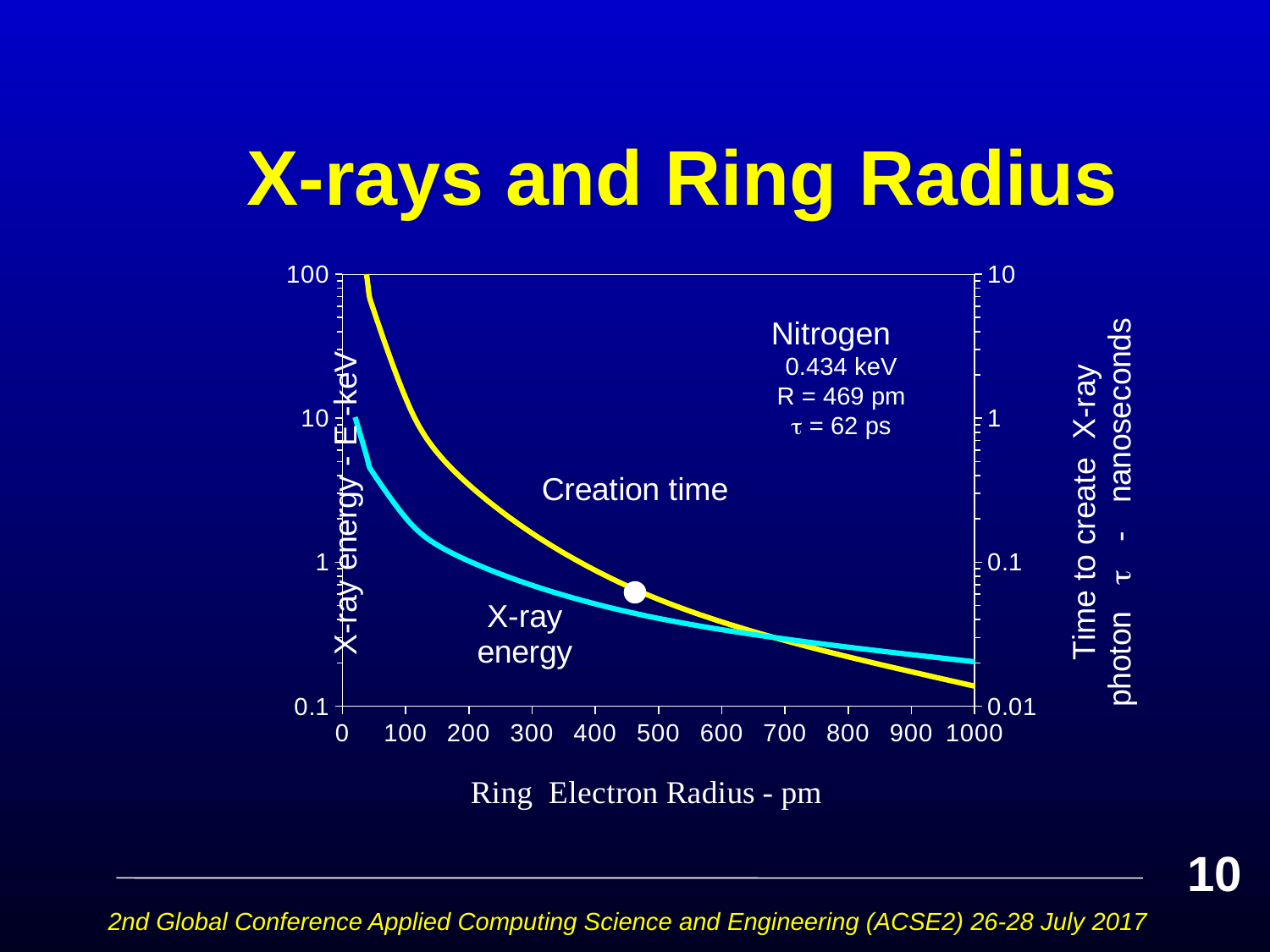

# X-rays and Ring Radius

### Chart

| Category |  |  |
|---|---|---|
  Nitrogen
0.434 keV
R = 469 pm
τ = 62 ps

10
2nd Global Conference Applied Computing Science and Engineering (ACSE2) 26-28 July 2017